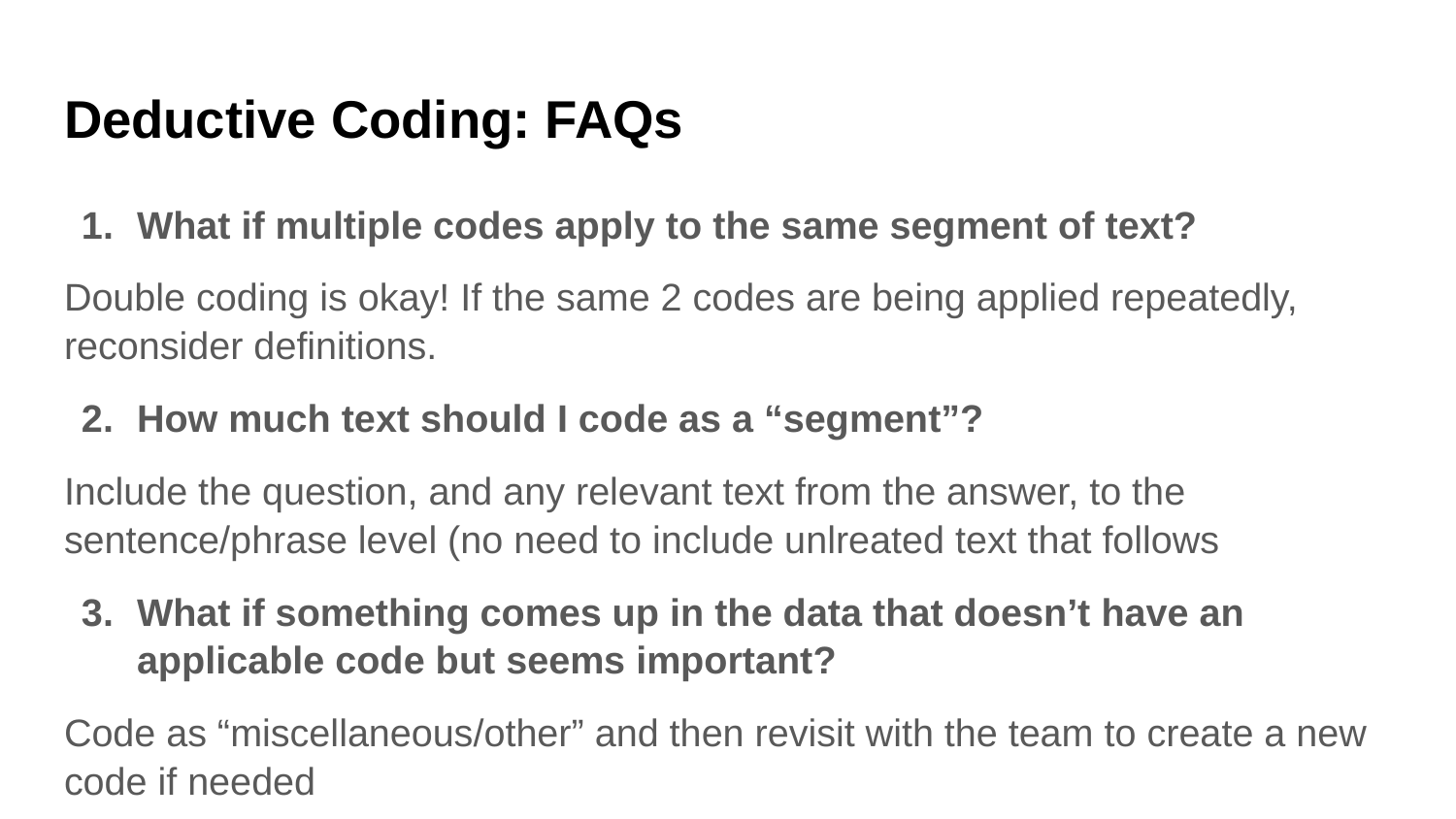

# Deductive Coding: FAQs
What if multiple codes apply to the same segment of text?
Double coding is okay! If the same 2 codes are being applied repeatedly, reconsider definitions.
How much text should I code as a “segment”?
Include the question, and any relevant text from the answer, to the sentence/phrase level (no need to include unlreated text that follows
What if something comes up in the data that doesn’t have an applicable code but seems important?
Code as “miscellaneous/other” and then revisit with the team to create a new code if needed